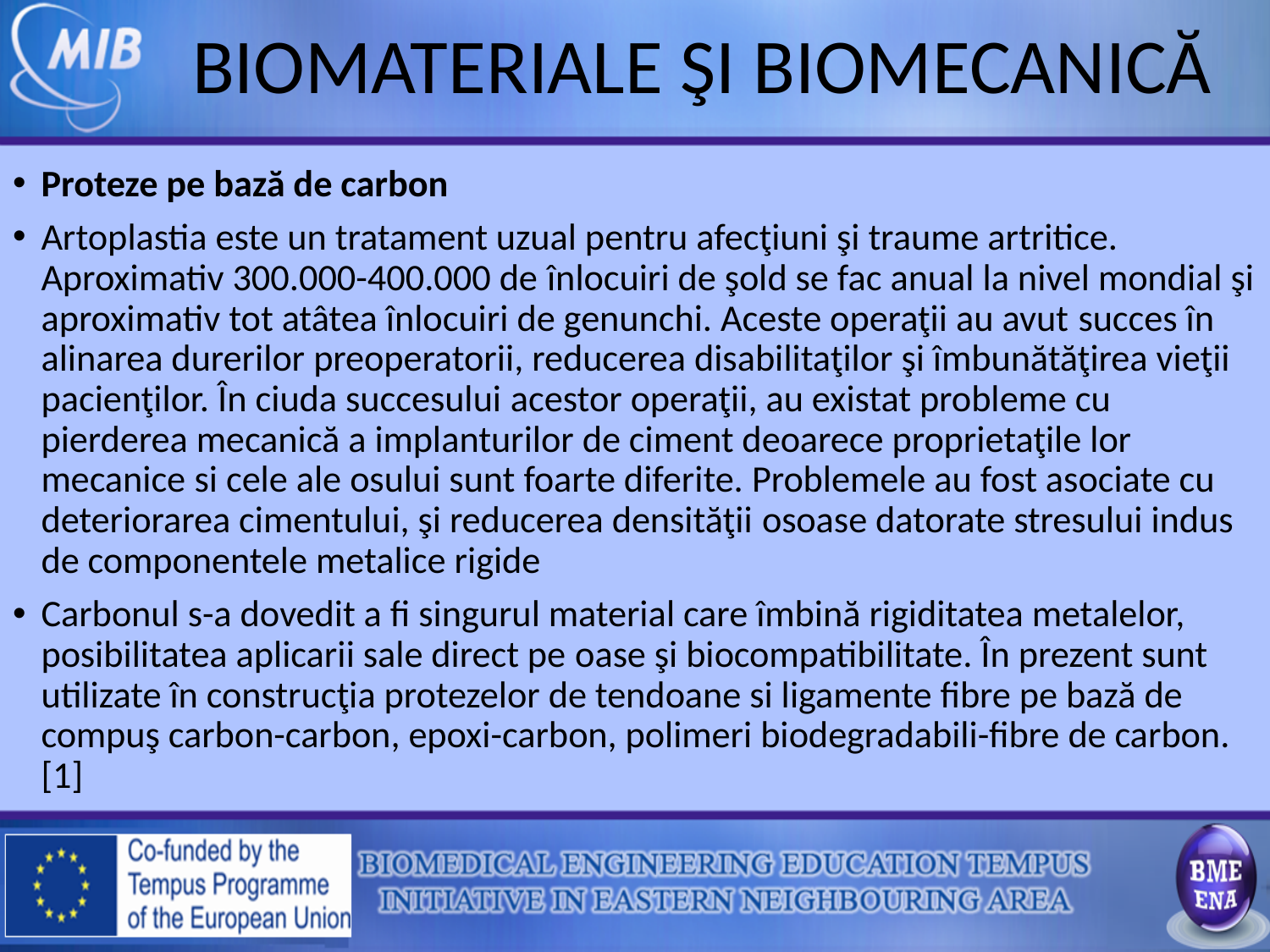

# BIOMATERIALE ŞI BIOMECANICĂ
Proteze pe bază de carbon
Artoplastia este un tratament uzual pentru afecţiuni şi traume artritice. Aproximativ 300.000-400.000 de înlocuiri de şold se fac anual la nivel mondial şi aproximativ tot atâtea înlocuiri de genunchi. Aceste operaţii au avut succes în alinarea durerilor preoperatorii, reducerea disabilitaţilor şi îmbunătăţirea vieţii pacienţilor. În ciuda succesului acestor operaţii, au existat probleme cu pierderea mecanică a implanturilor de ciment deoarece proprietaţile lor mecanice si cele ale osului sunt foarte diferite. Problemele au fost asociate cu deteriorarea cimentului, şi reducerea densităţii osoase datorate stresului indus de componentele metalice rigide
Carbonul s-a dovedit a fi singurul material care îmbină rigiditatea metalelor, posibilitatea aplicarii sale direct pe oase şi biocompatibilitate. În prezent sunt utilizate în construcţia protezelor de tendoane si ligamente fibre pe bază de compuş carbon-carbon, epoxi-carbon, polimeri biodegradabili-fibre de carbon.[1]